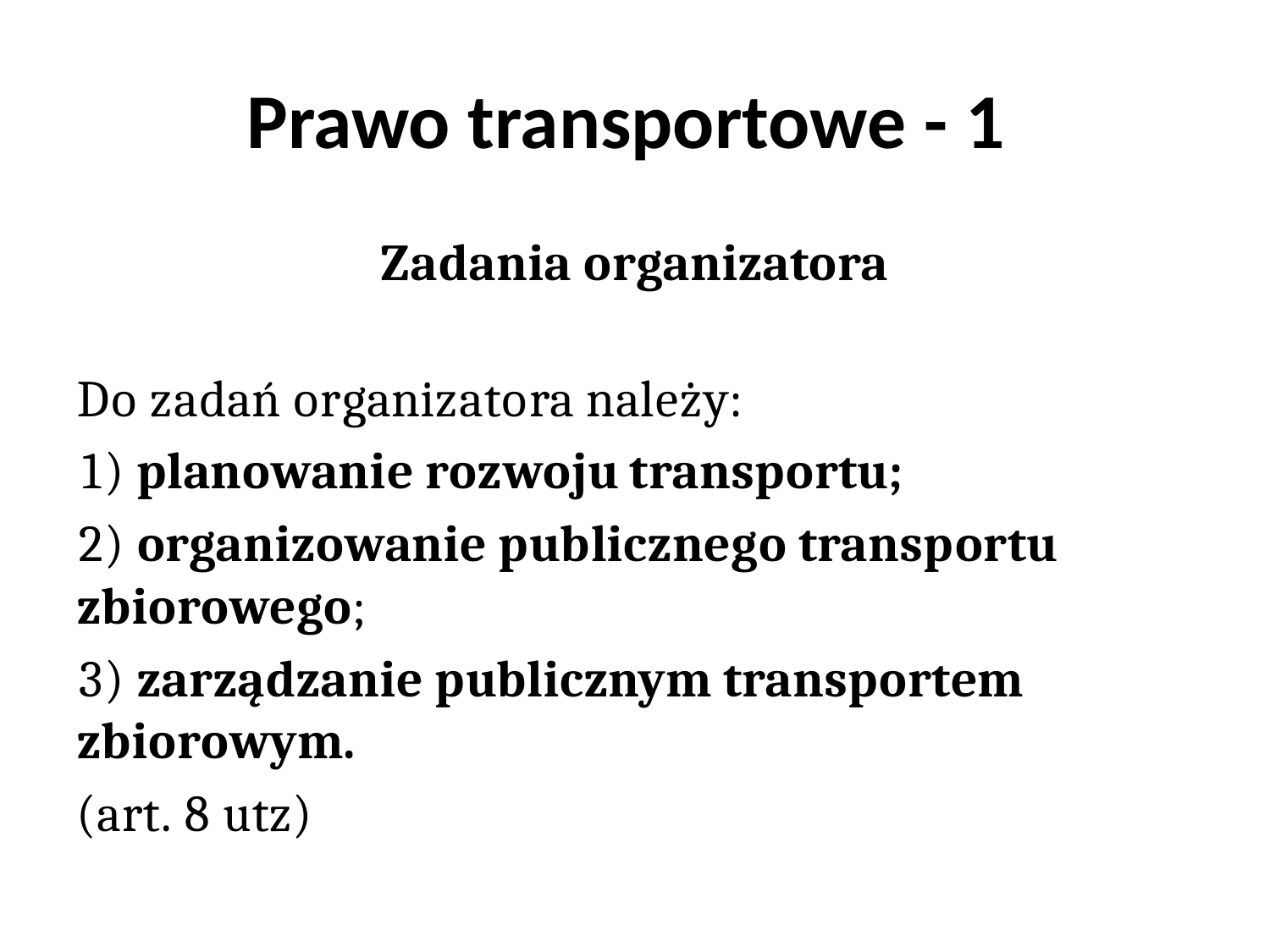

# Prawo transportowe - 1
Zadania organizatora

Do zadań organizatora należy:
1) planowanie rozwoju transportu;
2) organizowanie publicznego transportu zbiorowego;
3) zarządzanie publicznym transportem zbiorowym.
(art. 8 utz)